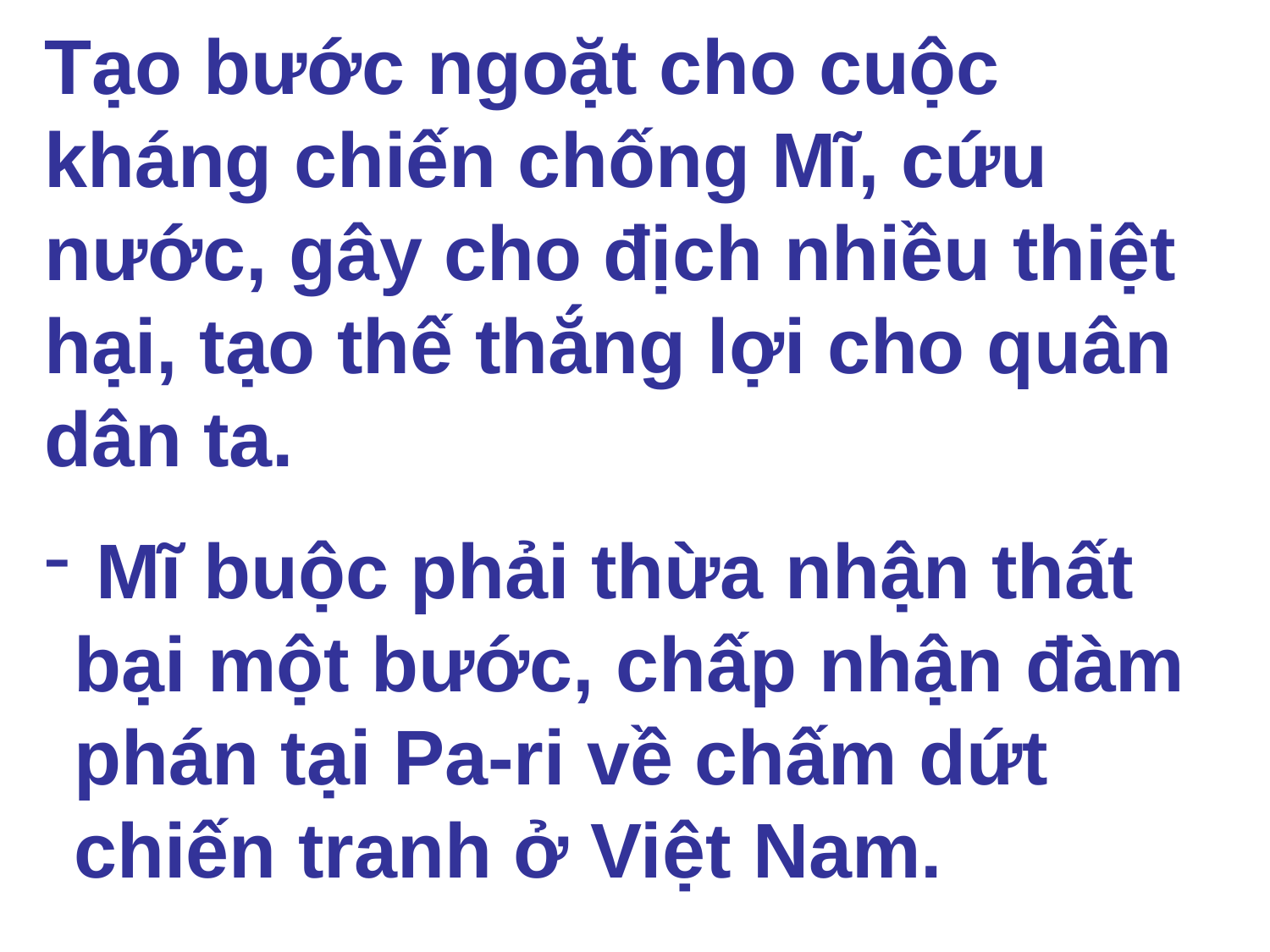

Tạo bước ngoặt cho cuộc kháng chiến chống Mĩ, cứu nước, gây cho địch nhiều thiệt hại, tạo thế thắng lợi cho quân dân ta.
 Mĩ buộc phải thừa nhận thất bại một bước, chấp nhận đàm phán tại Pa-ri về chấm dứt chiến tranh ở Việt Nam.